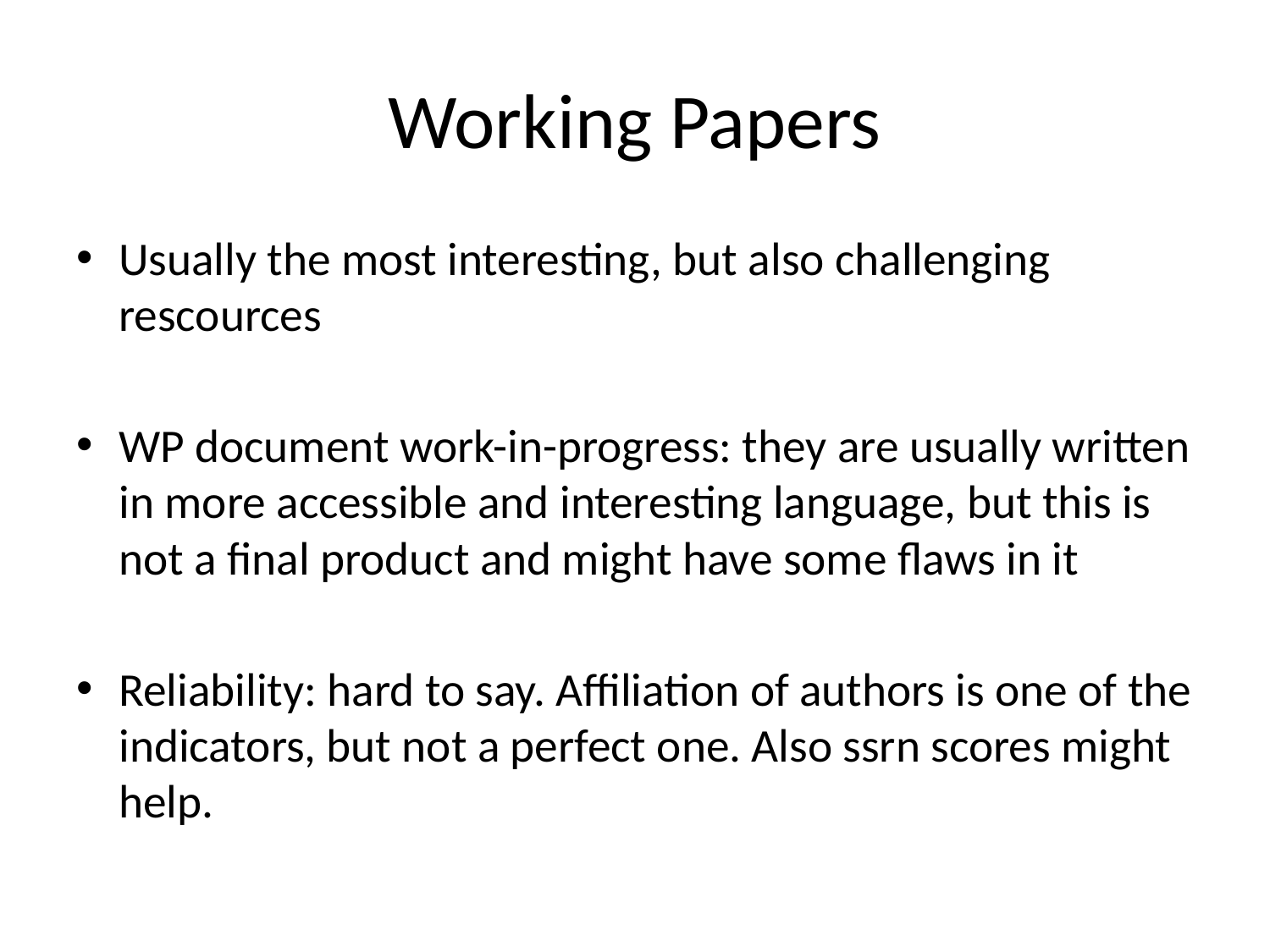

# Working Papers
Usually the most interesting, but also challenging rescources

WP document work-in-progress: they are usually written in more accessible and interesting language, but this is not a final product and might have some flaws in it

Reliability: hard to say. Affiliation of authors is one of the indicators, but not a perfect one. Also ssrn scores might help.